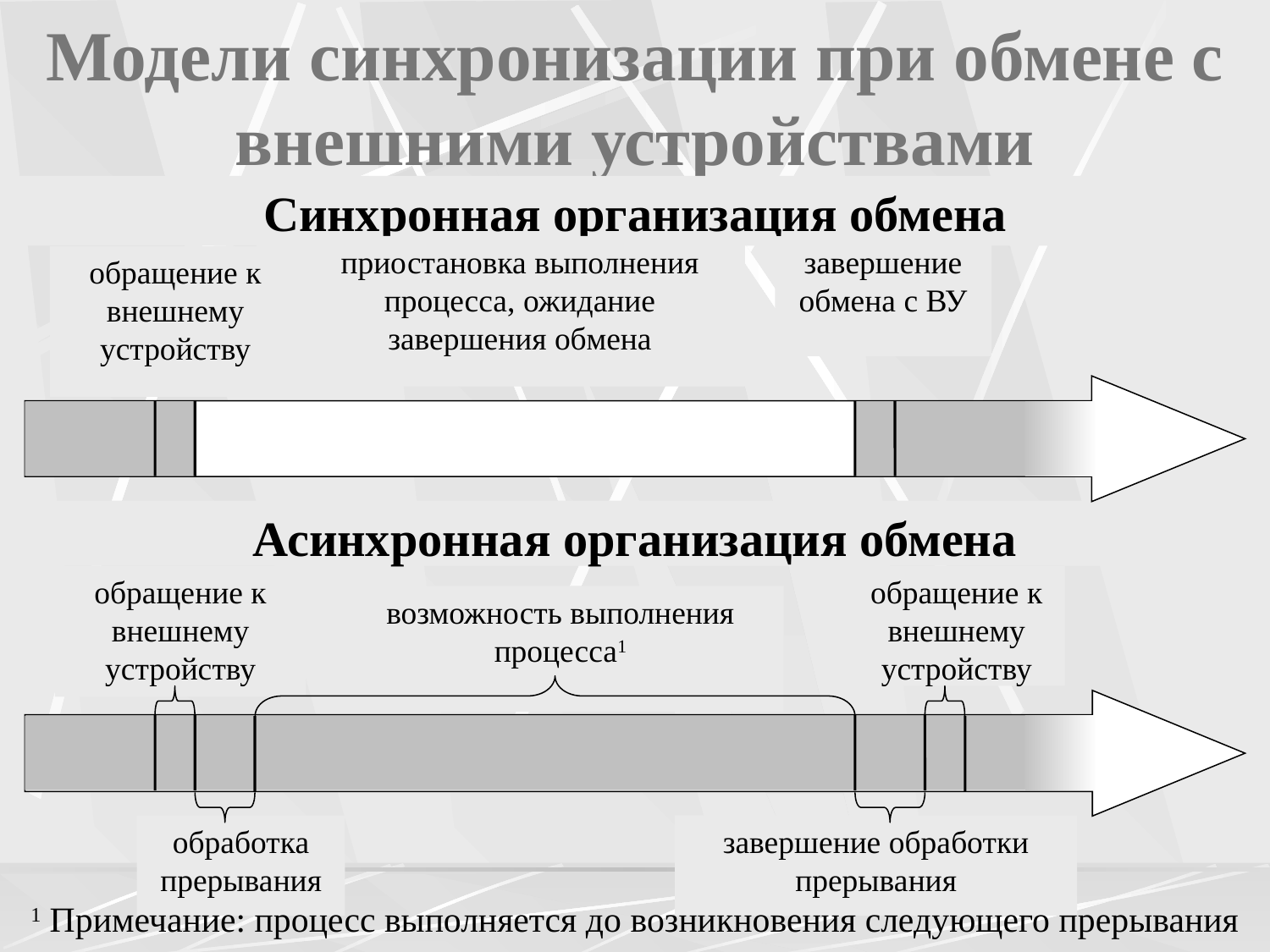

# Модели синхронизации при обмене с внешними устройствами
Синхронная организация обмена
приостановка выполнения процесса, ожидание завершения обмена
завершение обмена с ВУ
обращение к внешнему устройству

Асинхронная организация обмена
обращение к внешнему устройству
обращение к внешнему устройству
возможность выполнения
процесса1

завершение обработки прерывания
обработка прерывания
1 Примечание: процесс выполняется до возникновения следующего прерывания